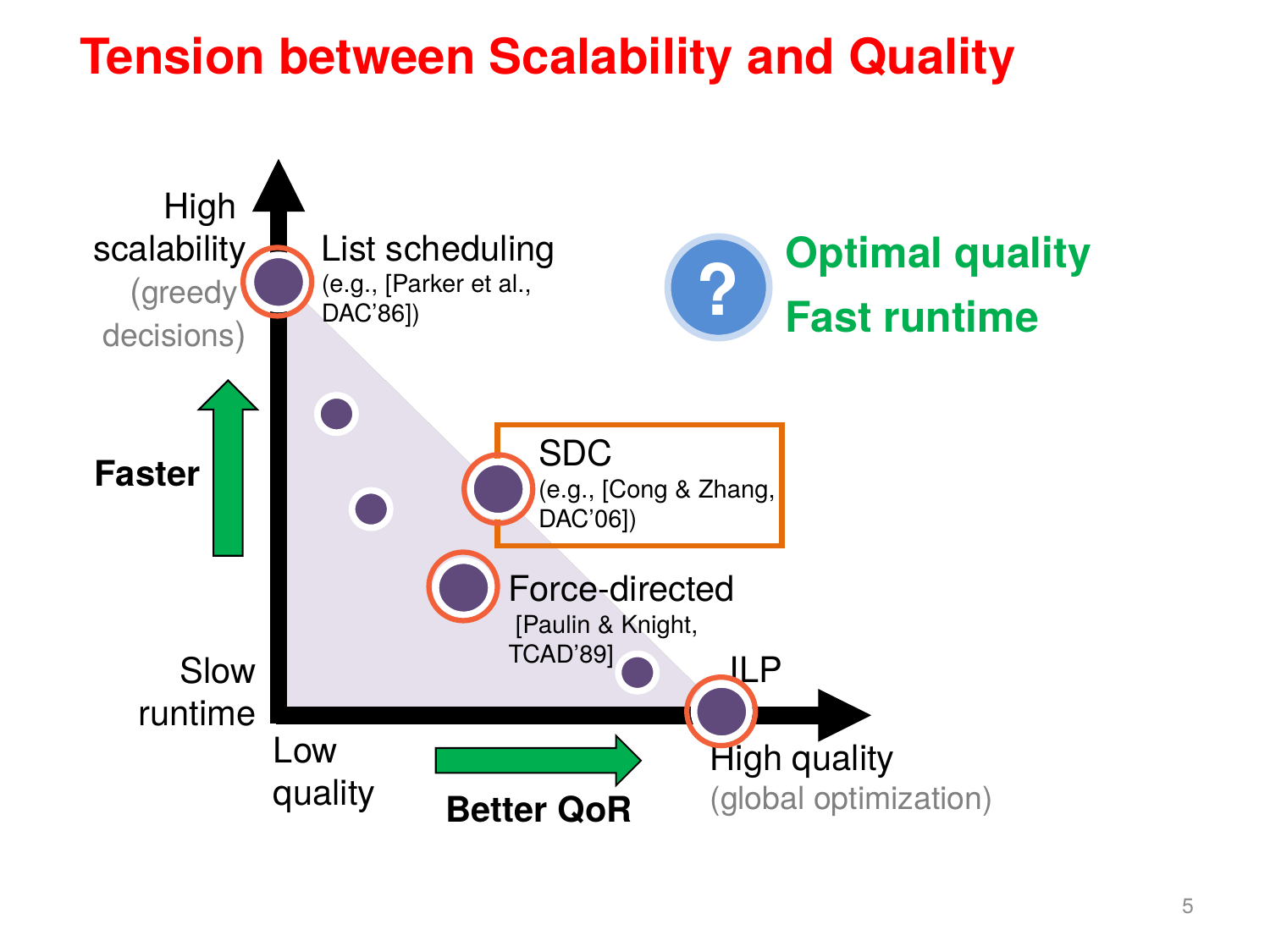

# Tension between Scalability and Quality
High
scalability
(greedy
decisions)
List scheduling
(e.g., [Parker et al., DAC’86])

Force-directed
 [Paulin & Knight, TCAD’89]

Slow
runtime

Low
quality
High quality
(global optimization)
Faster

Better QoR

Optimal quality
Fast runtime

?

SDC
(e.g., [Cong & Zhang, DAC’06])

 ILP

5